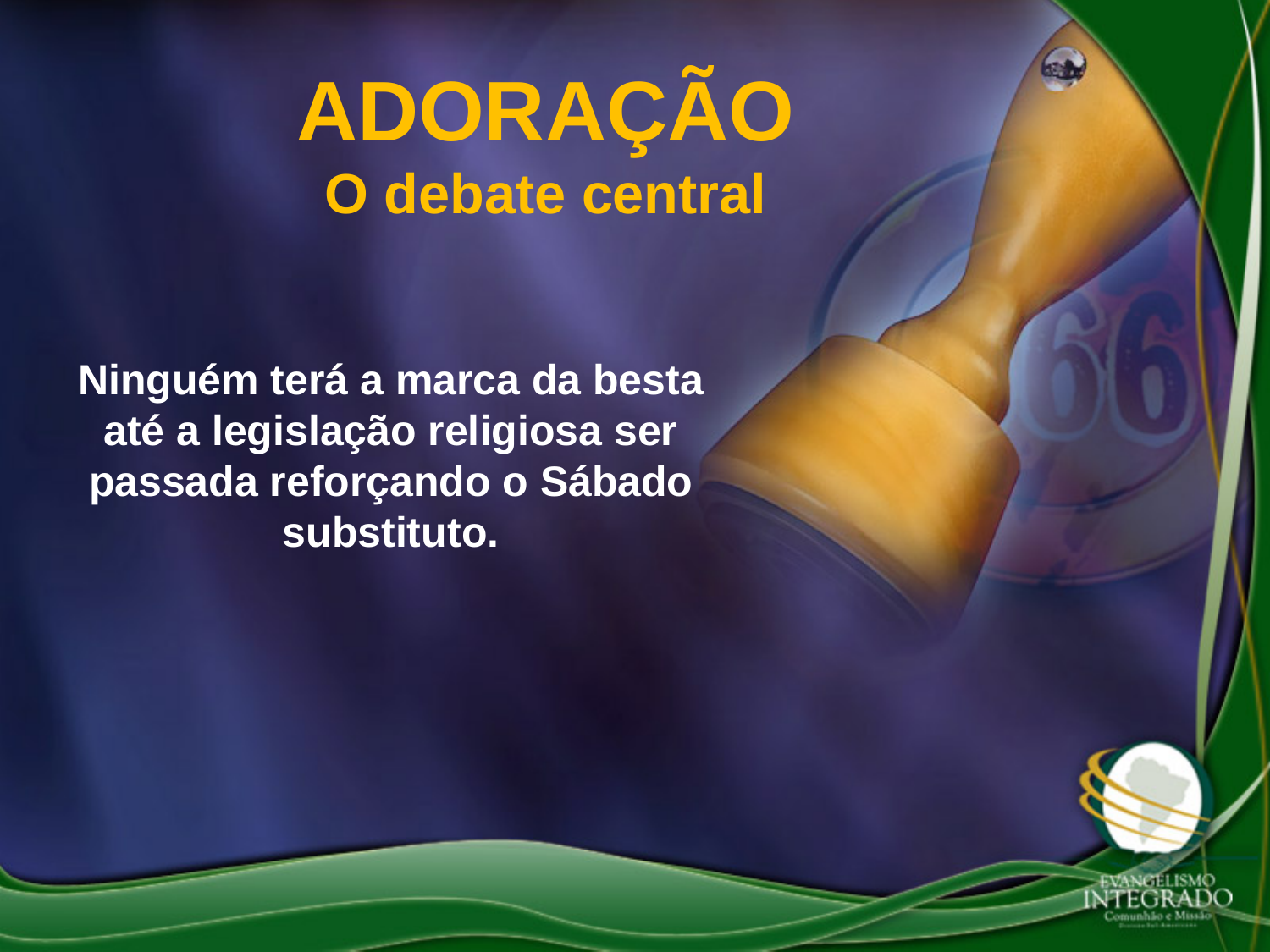

ADORAÇÃO
O debate central
Ninguém terá a marca da besta até a legislação religiosa ser passada reforçando o Sábado substituto.